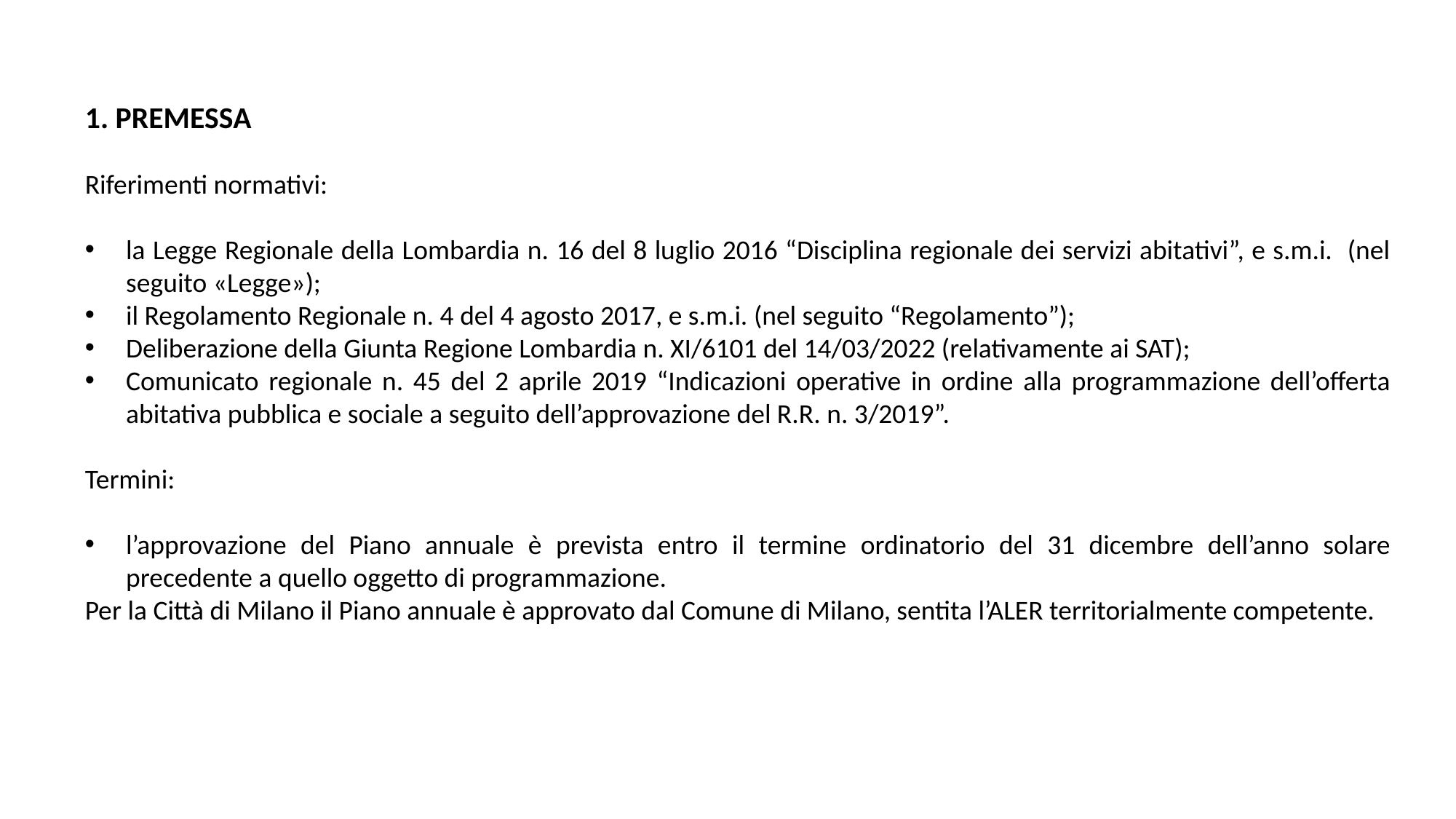

1. PREMESSA

Riferimenti normativi:

la Legge Regionale della Lombardia n. 16 del 8 luglio 2016 “Disciplina regionale dei servizi abitativi”, e s.m.i.  (nel seguito «Legge»);
il Regolamento Regionale n. 4 del 4 agosto 2017, e s.m.i. (nel seguito “Regolamento”);
Deliberazione della Giunta Regione Lombardia n. XI/6101 del 14/03/2022 (relativamente ai SAT);
Comunicato regionale n. 45 del 2 aprile 2019 “Indicazioni operative in ordine alla programmazione dell’offerta abitativa pubblica e sociale a seguito dell’approvazione del R.R. n. 3/2019”.

Termini:

l’approvazione del Piano annuale è prevista entro il termine ordinatorio del 31 dicembre dell’anno solare precedente a quello oggetto di programmazione.
Per la Città di Milano il Piano annuale è approvato dal Comune di Milano, sentita l’ALER territorialmente competente.